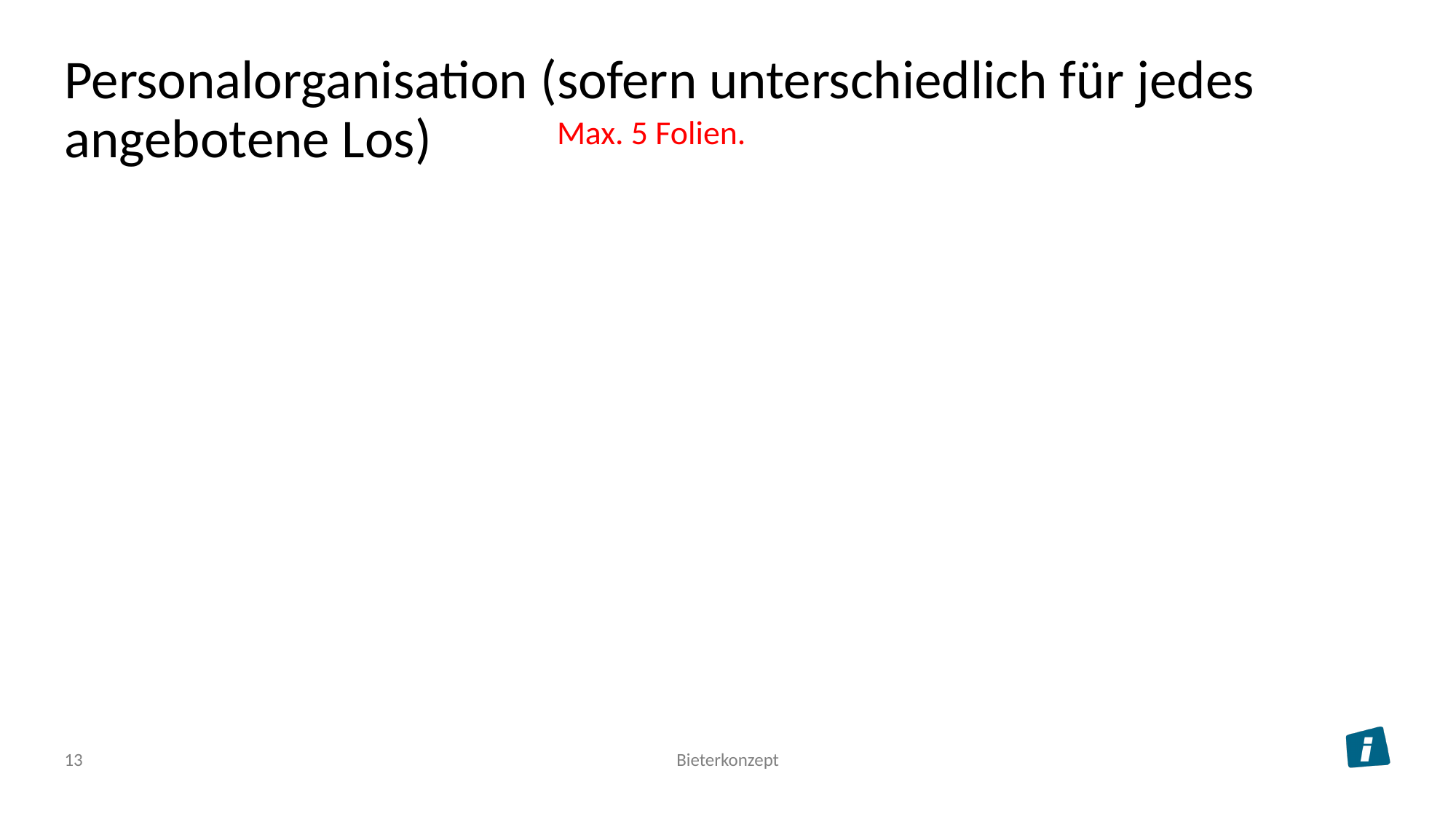

# Personalorganisation (sofern unterschiedlich für jedes angebotene Los)
Max. 5 Folien.

13
Bieterkonzept